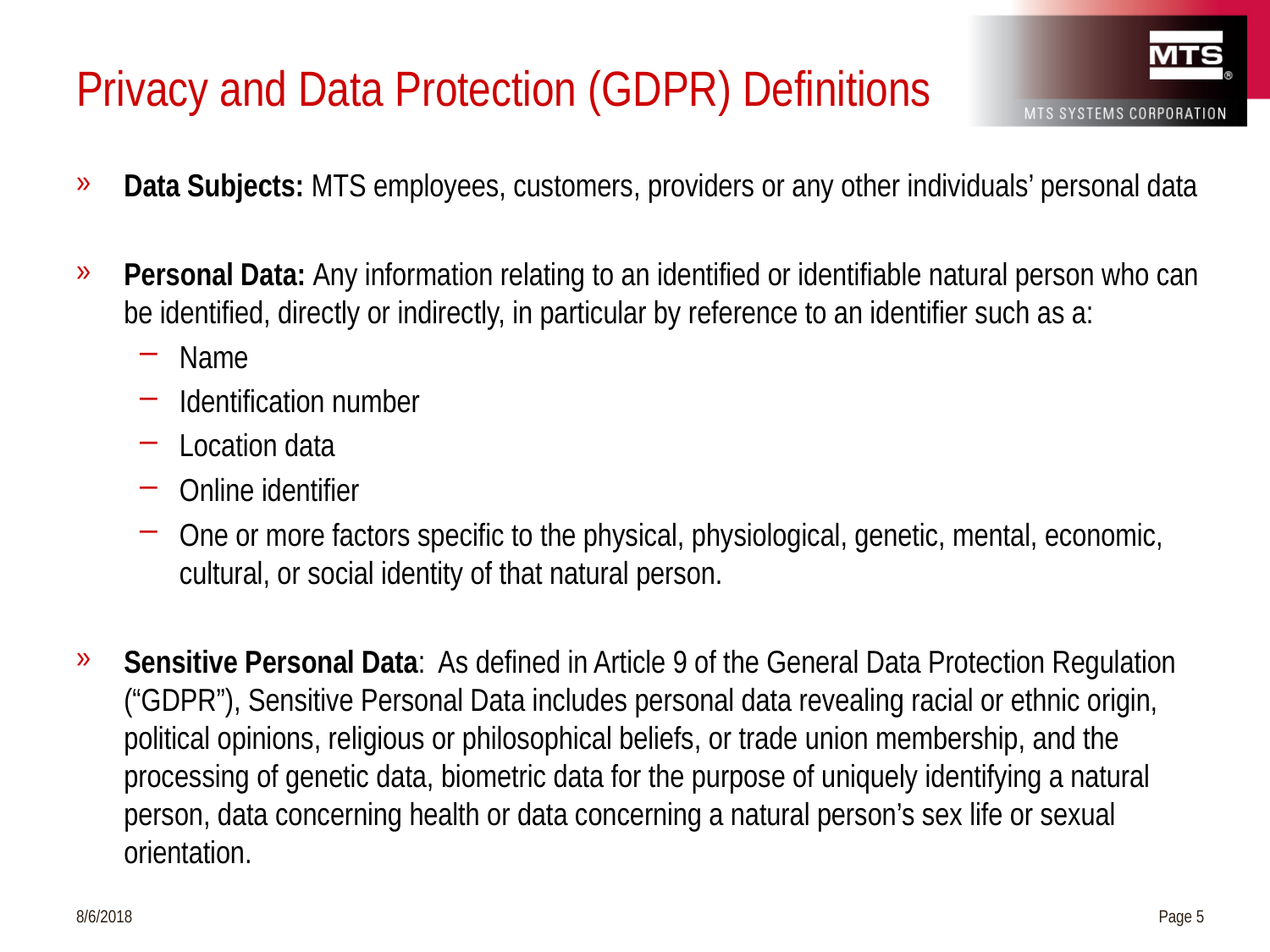

# Privacy and Data Protection (GDPR) Definitions
Data Subjects: MTS employees, customers, providers or any other individuals’ personal data

Personal Data: Any information relating to an identified or identifiable natural person who can be identified, directly or indirectly, in particular by reference to an identifier such as a:
Name
Identification number
Location data
Online identifier
One or more factors specific to the physical, physiological, genetic, mental, economic, cultural, or social identity of that natural person.

Sensitive Personal Data:  As defined in Article 9 of the General Data Protection Regulation (“GDPR”), Sensitive Personal Data includes personal data revealing racial or ethnic origin, political opinions, religious or philosophical beliefs, or trade union membership, and the processing of genetic data, biometric data for the purpose of uniquely identifying a natural person, data concerning health or data concerning a natural person’s sex life or sexual orientation.

8/6/2018
Page 5